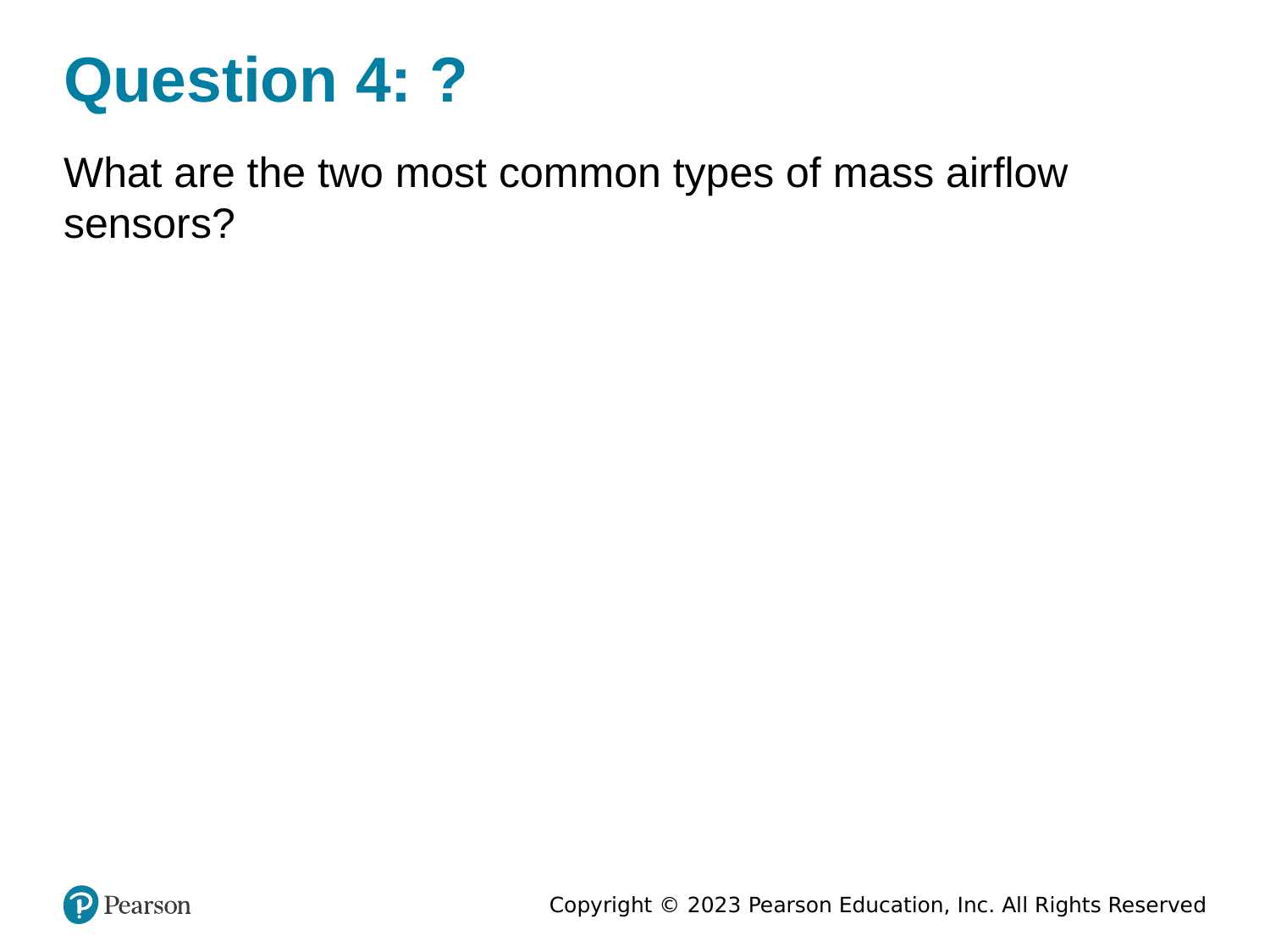

# Question 4: ?
What are the two most common types of mass airflow sensors?